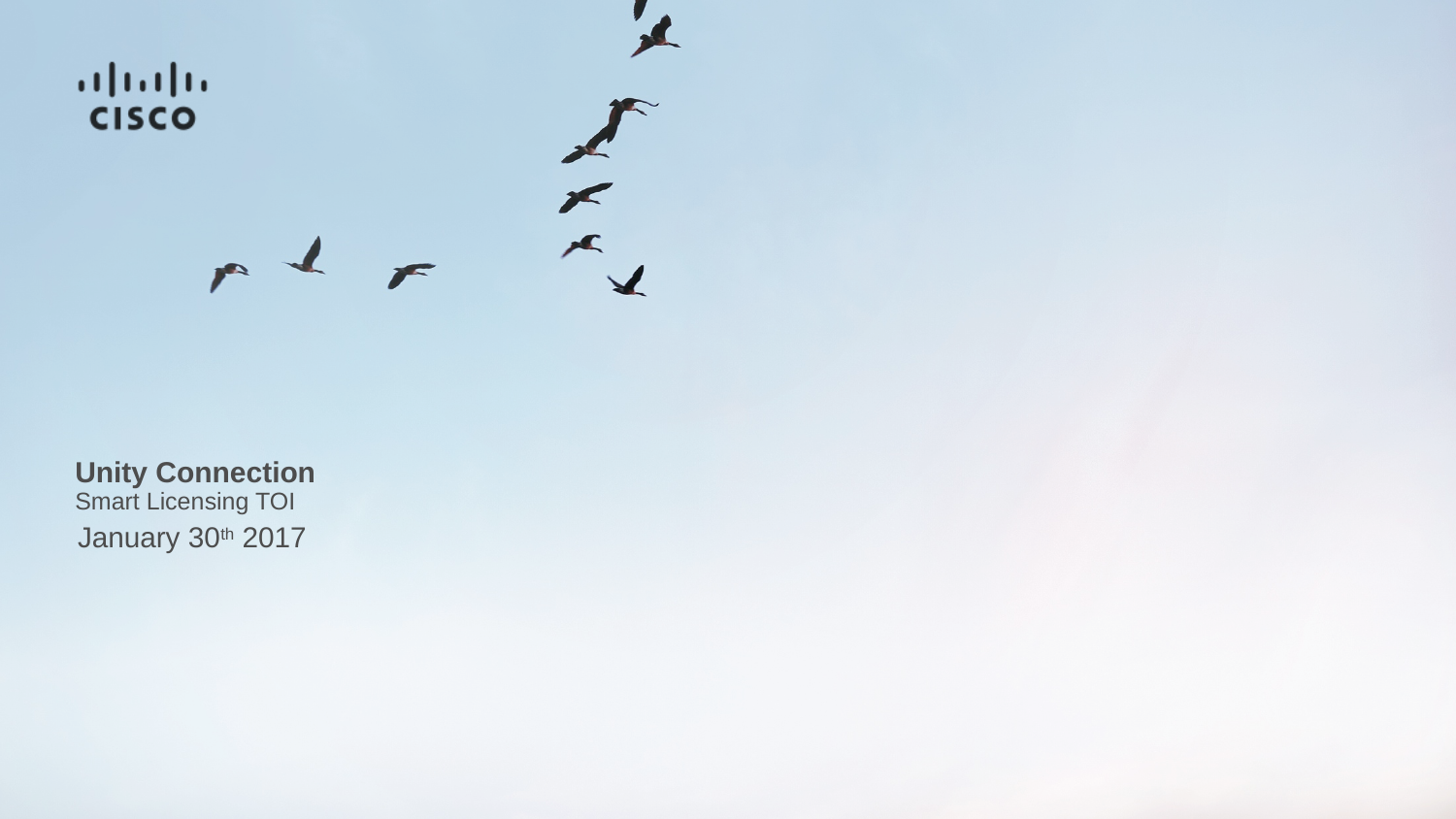

# Unity Connection Smart Licensing TOI
January 30th 2017